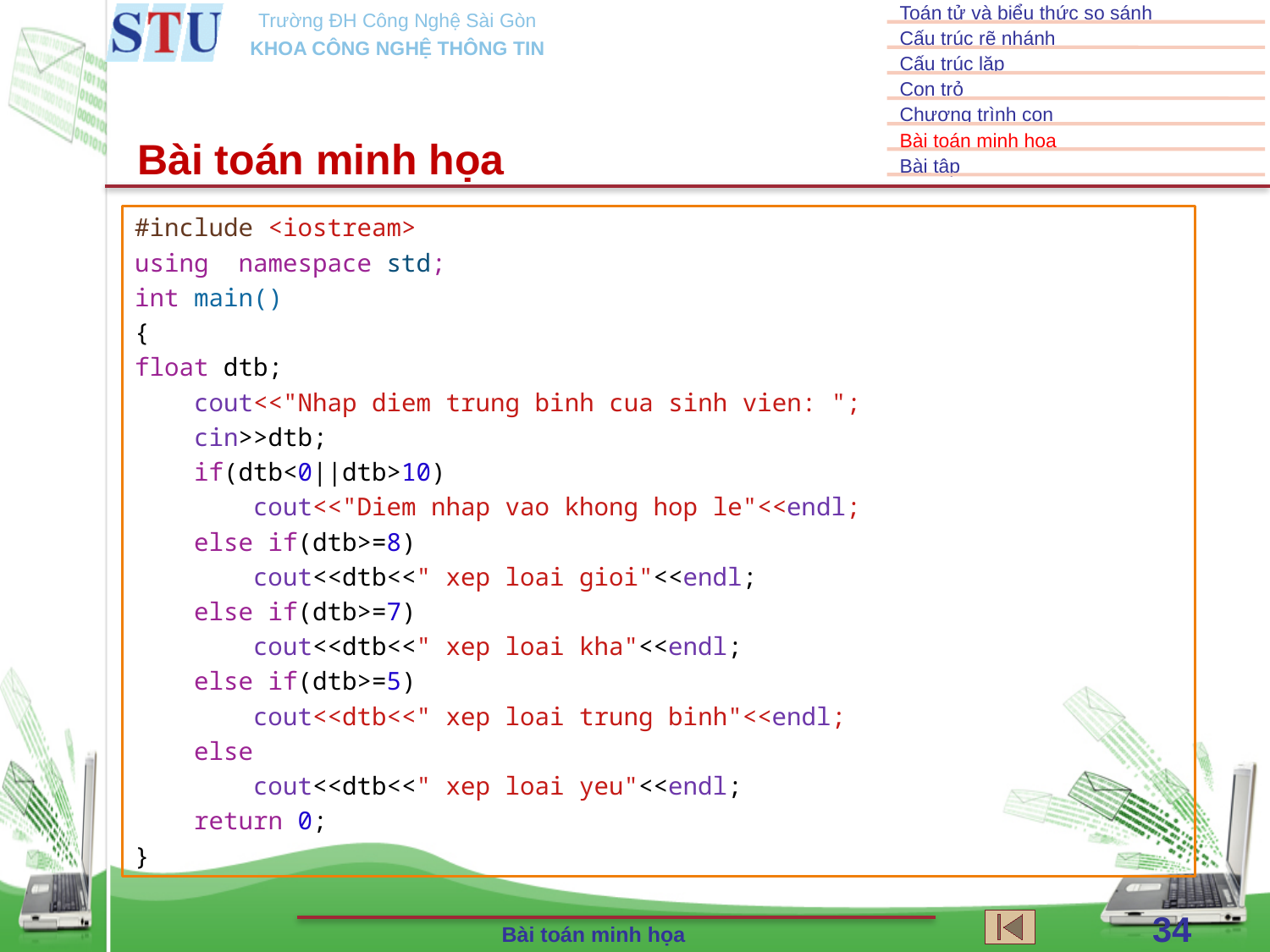

Toán tử và biểu thức so sánh
Cấu trúc rẽ nhánh
Cấu trúc lặp
Con trỏ
Chương trình con
Bài toán minh họa
Bài tập
Bài toán minh họa
#include <iostream>
using  namespace std;
int main()
{
float dtb;
    cout<<"Nhap diem trung binh cua sinh vien: ";
    cin>>dtb;
    if(dtb<0||dtb>10)
        cout<<"Diem nhap vao khong hop le"<<endl;
    else if(dtb>=8)
        cout<<dtb<<" xep loai gioi"<<endl;
    else if(dtb>=7)
        cout<<dtb<<" xep loai kha"<<endl;
    else if(dtb>=5)
        cout<<dtb<<" xep loai trung binh"<<endl;
    else
        cout<<dtb<<" xep loai yeu"<<endl;
    return 0;
}
34
Bài toán minh họa